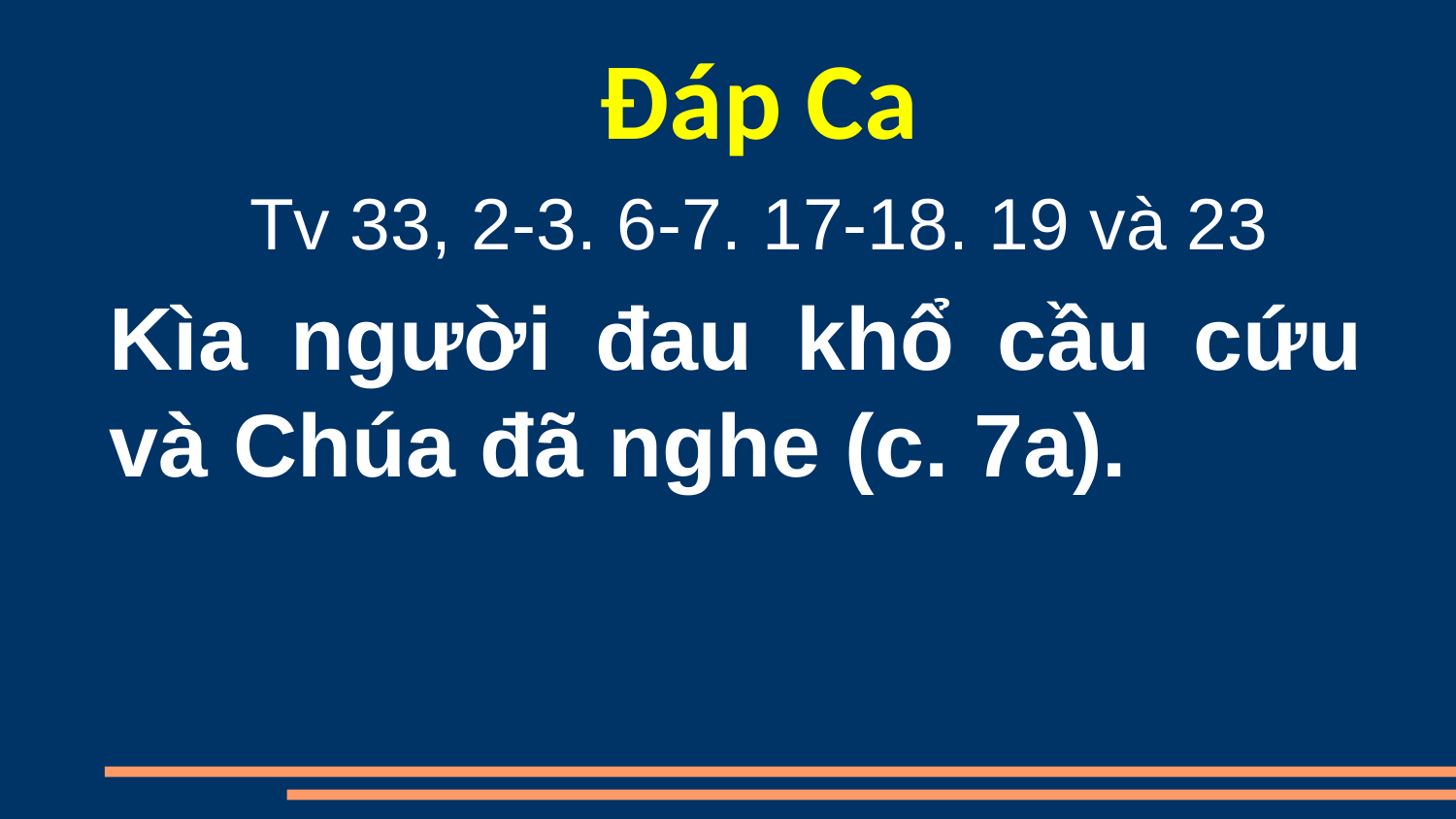

Đáp Ca
Tv 33, 2-3. 6-7. 17-18. 19 và 23
Kìa người đau khổ cầu cứu và Chúa đã nghe (c. 7a).